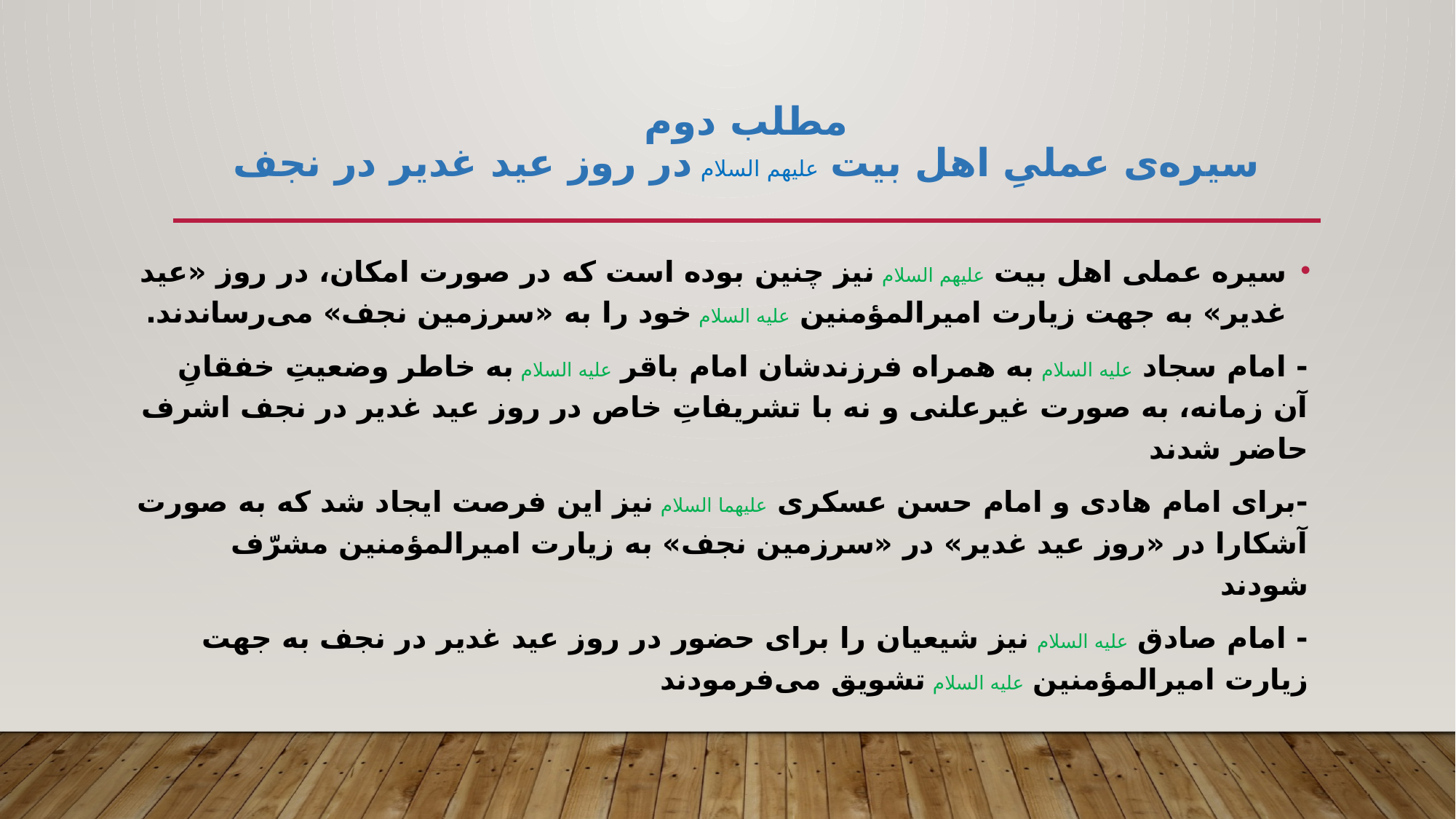

# مطلب دوم سیره‌ی عملیِ اهل بیت علیهم السلام در روز عید غدیر در نجف
سیره عملی اهل بیت علیهم السلام نیز چنین بوده است که در صورت امکان، در روز «عید غدیر» به جهت زیارت امیرالمؤمنین علیه السلام خود را به «سرزمین نجف» می‌رساندند.
- امام سجاد علیه السلام به همراه فرزندشان امام باقر علیه السلام به خاطر وضعیتِ خفقانِ آن زمانه، به صورت غیرعلنی و نه با تشریفاتِ خاص در روز عید غدیر در نجف اشرف حاضر شدند
-برای امام هادی و امام حسن عسکری علیهما السلام نیز این فرصت ایجاد شد که به صورت آشکارا در «روز عید غدیر» در «سرزمین نجف» به زیارت امیرالمؤمنین مشرّف شودند
- امام صادق علیه السلام نیز شیعیان را برای حضور در روز عید غدیر در نجف به جهت زیارت امیرالمؤمنین علیه السلام تشویق می‌فرمودند